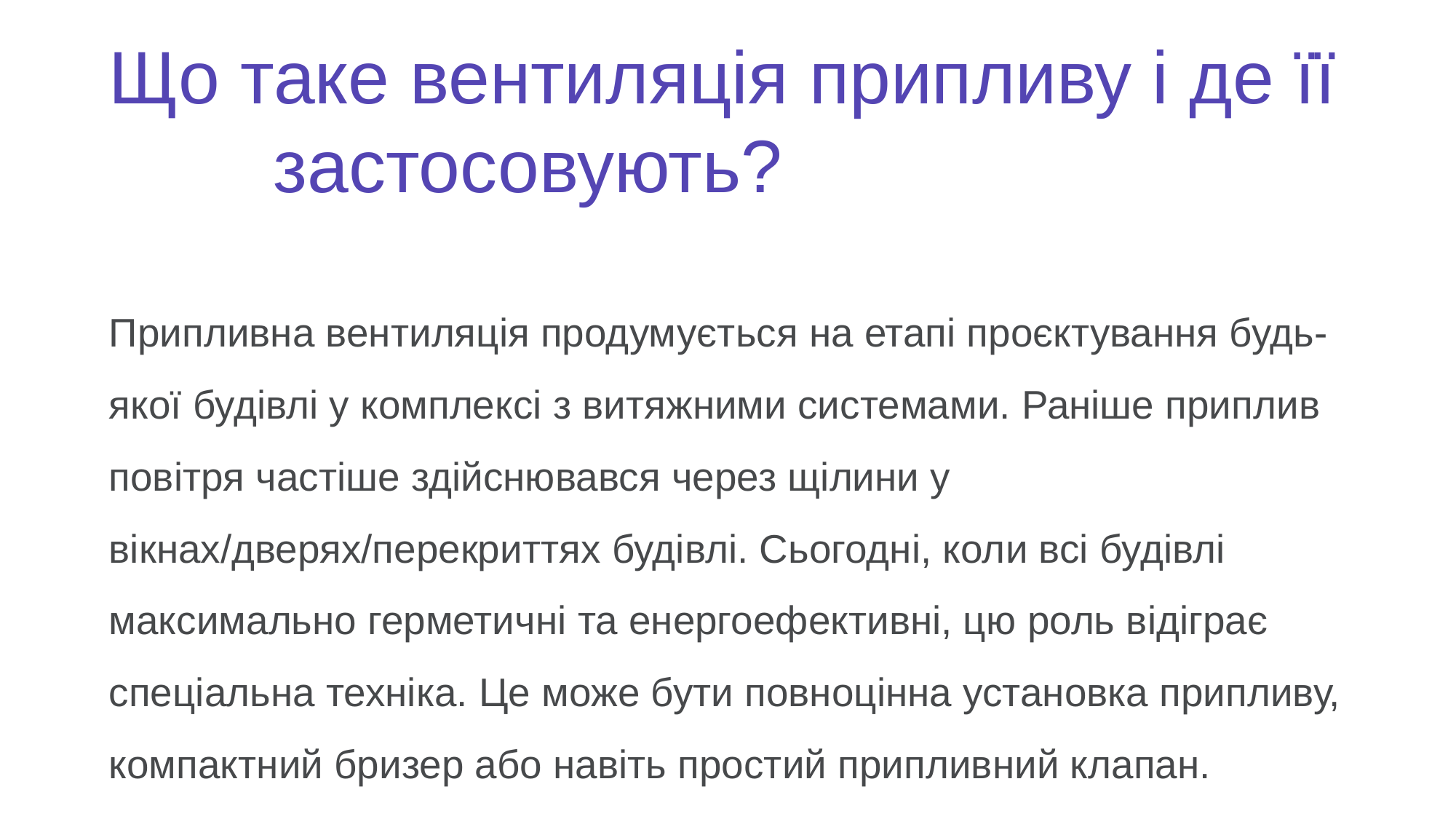

Що таке вентиляція припливу і де її          застосовують?
Припливна вентиляція продумується на етапі проєктування будь-якої будівлі у комплексі з витяжними системами. Раніше приплив повітря частіше здійснювався через щілини у вікнах/дверях/перекриттях будівлі. Сьогодні, коли всі будівлі максимально герметичні та енергоефективні, цю роль відіграє спеціальна техніка. Це може бути повноцінна установка припливу, компактний бризер або навіть простий припливний клапан.